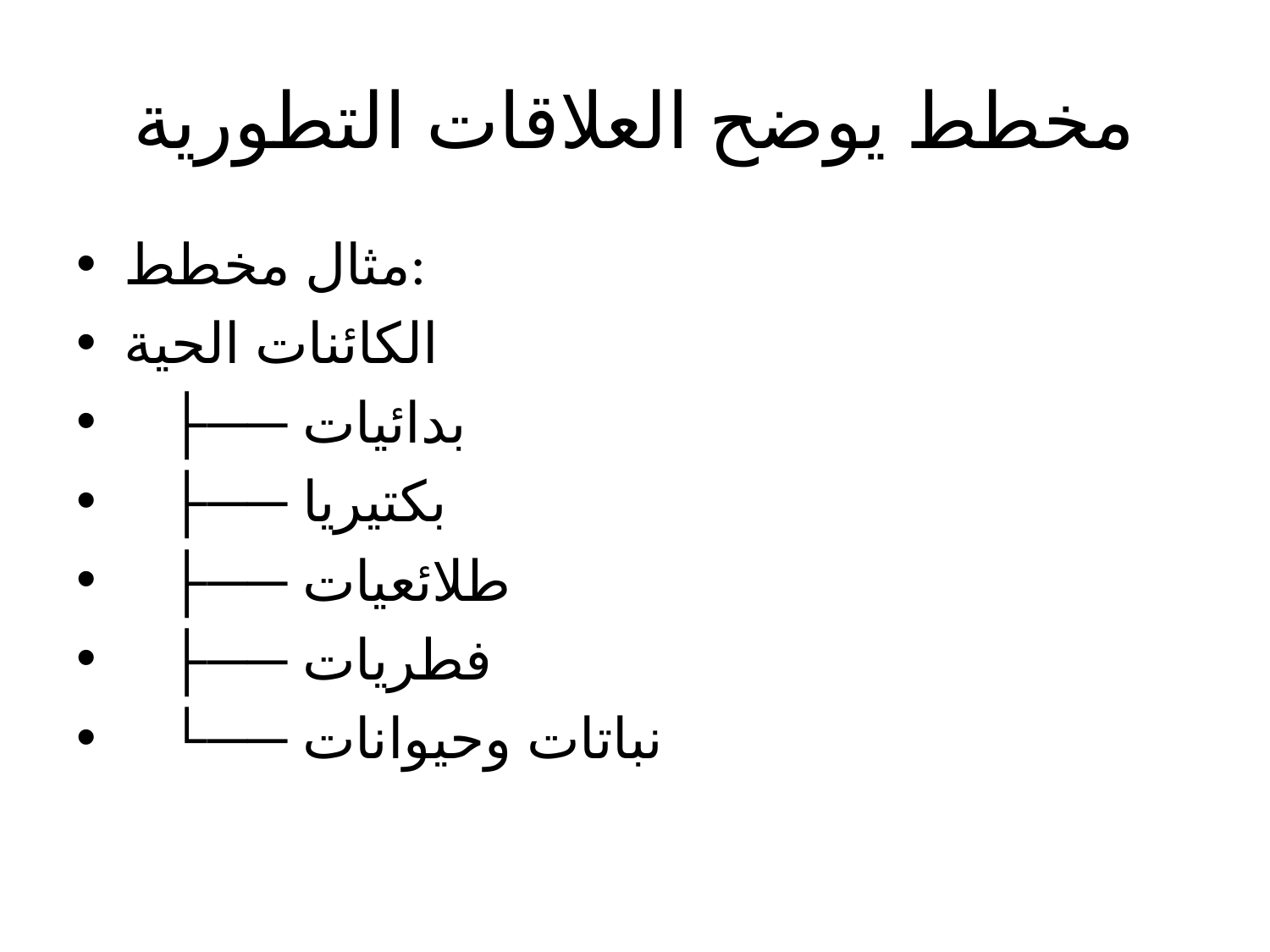

# مخطط يوضح العلاقات التطورية
مثال مخطط:
الكائنات الحية
   ├── بدائيات
   ├── بكتيريا
   ├── طلائعيات
   ├── فطريات
   └── نباتات وحيوانات